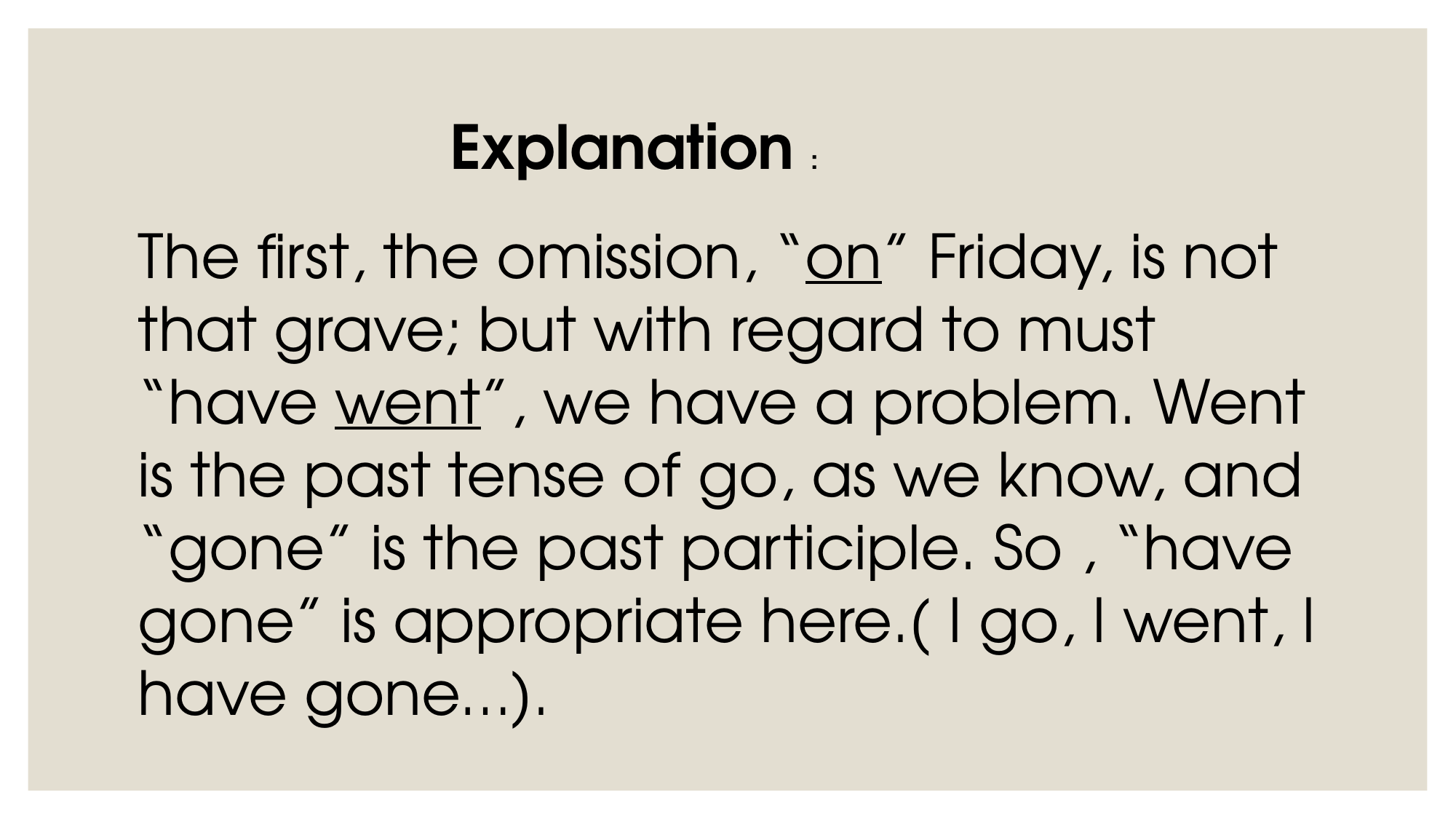

Explanation :
The first, the omission, “on” Friday, is not that grave; but with regard to must “have went”, we have a problem. Went is the past tense of go, as we know, and “gone” is the past participle. So , “have gone” is appropriate here.( I go, I went, I have gone…).